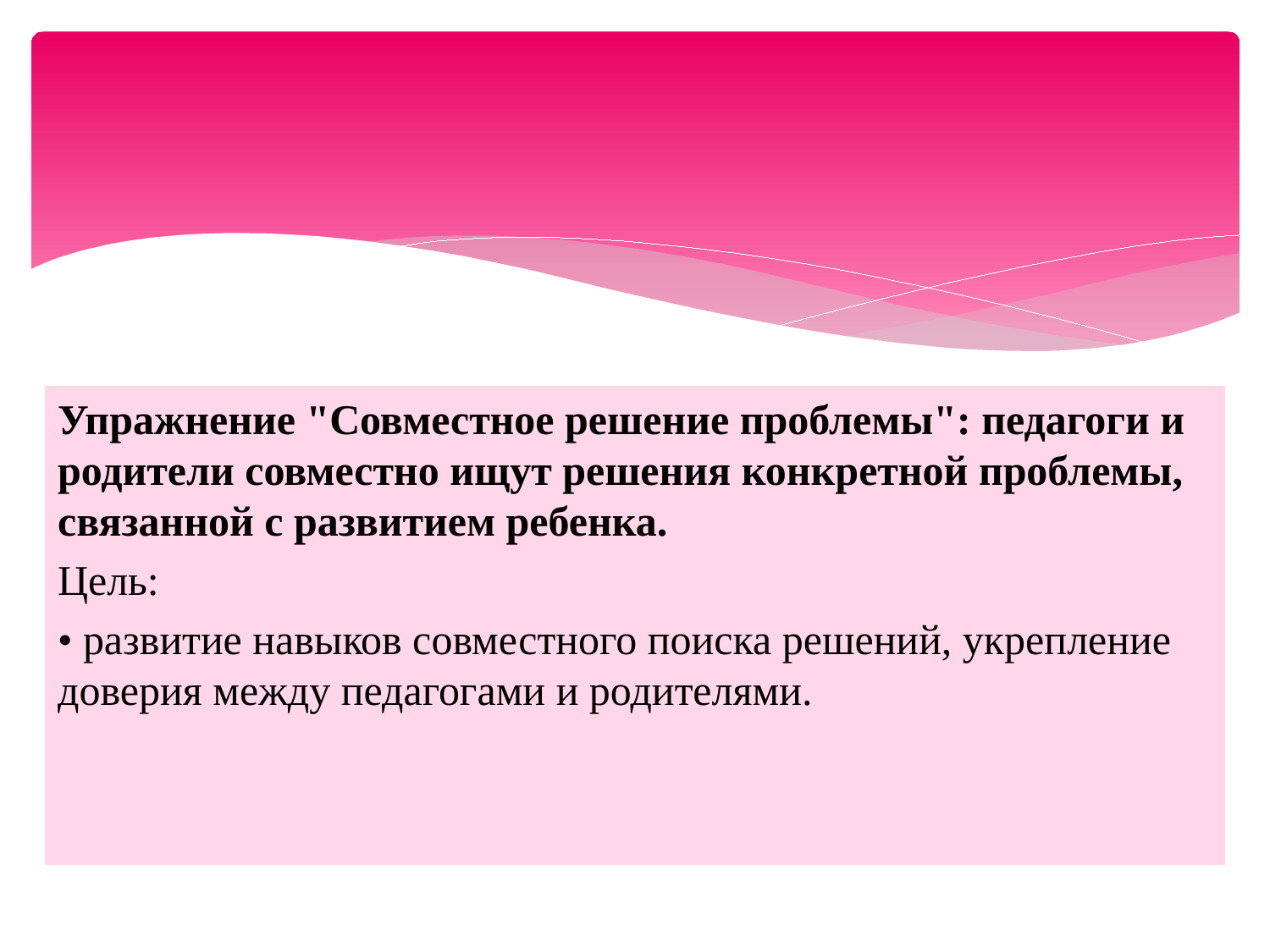

Упражнение "Совместное решение проблемы": педагоги и родители совместно ищут решения конкретной проблемы, связанной с развитием ребенка.
Цель:
• развитие навыков совместного поиска решений, укрепление доверия между педагогами и родителями.